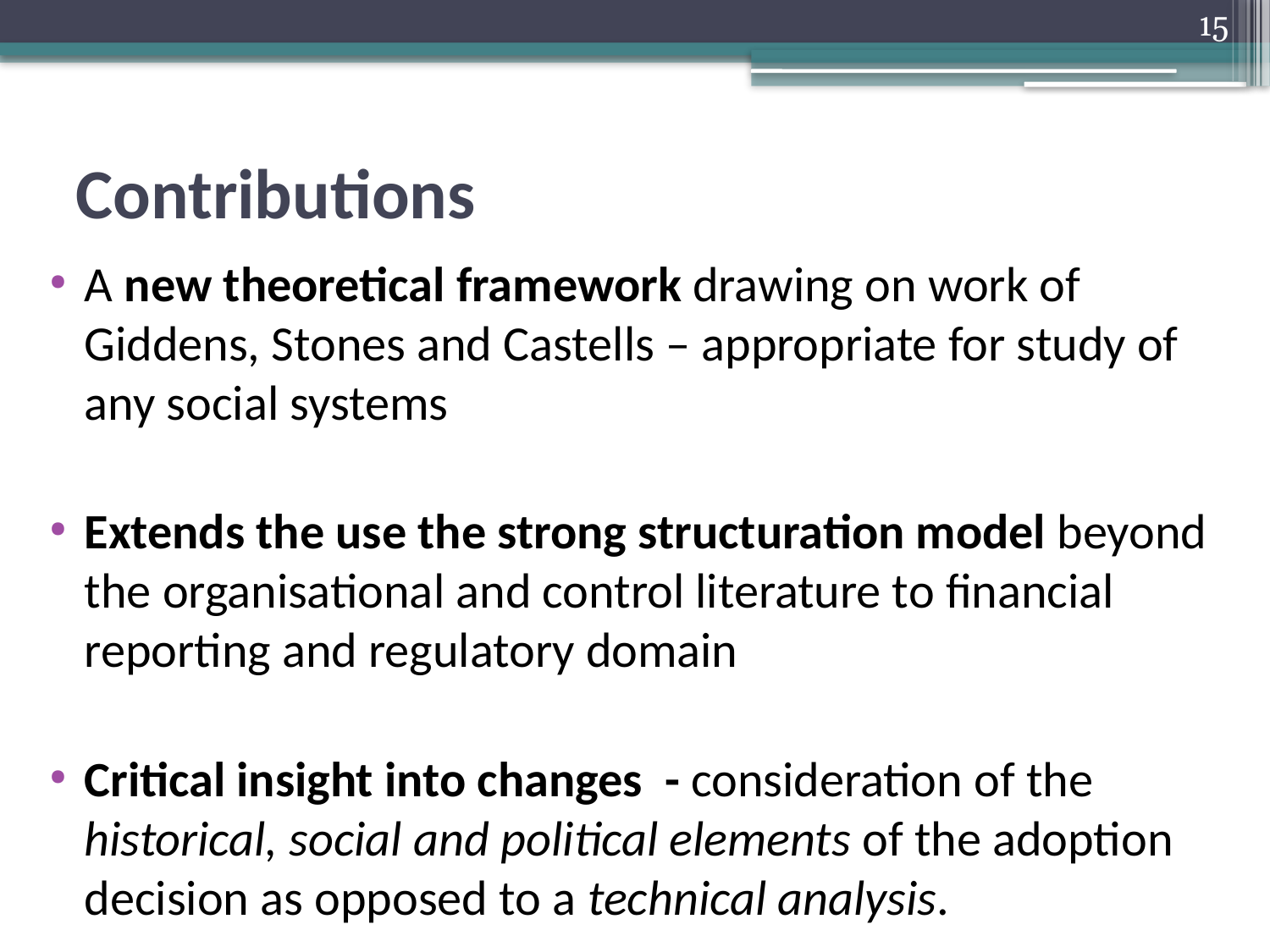

15
# Contributions
A new theoretical framework drawing on work of Giddens, Stones and Castells – appropriate for study of any social systems

Extends the use the strong structuration model beyond the organisational and control literature to financial reporting and regulatory domain

Critical insight into changes  - consideration of the historical, social and political elements of the adoption decision as opposed to a technical analysis.